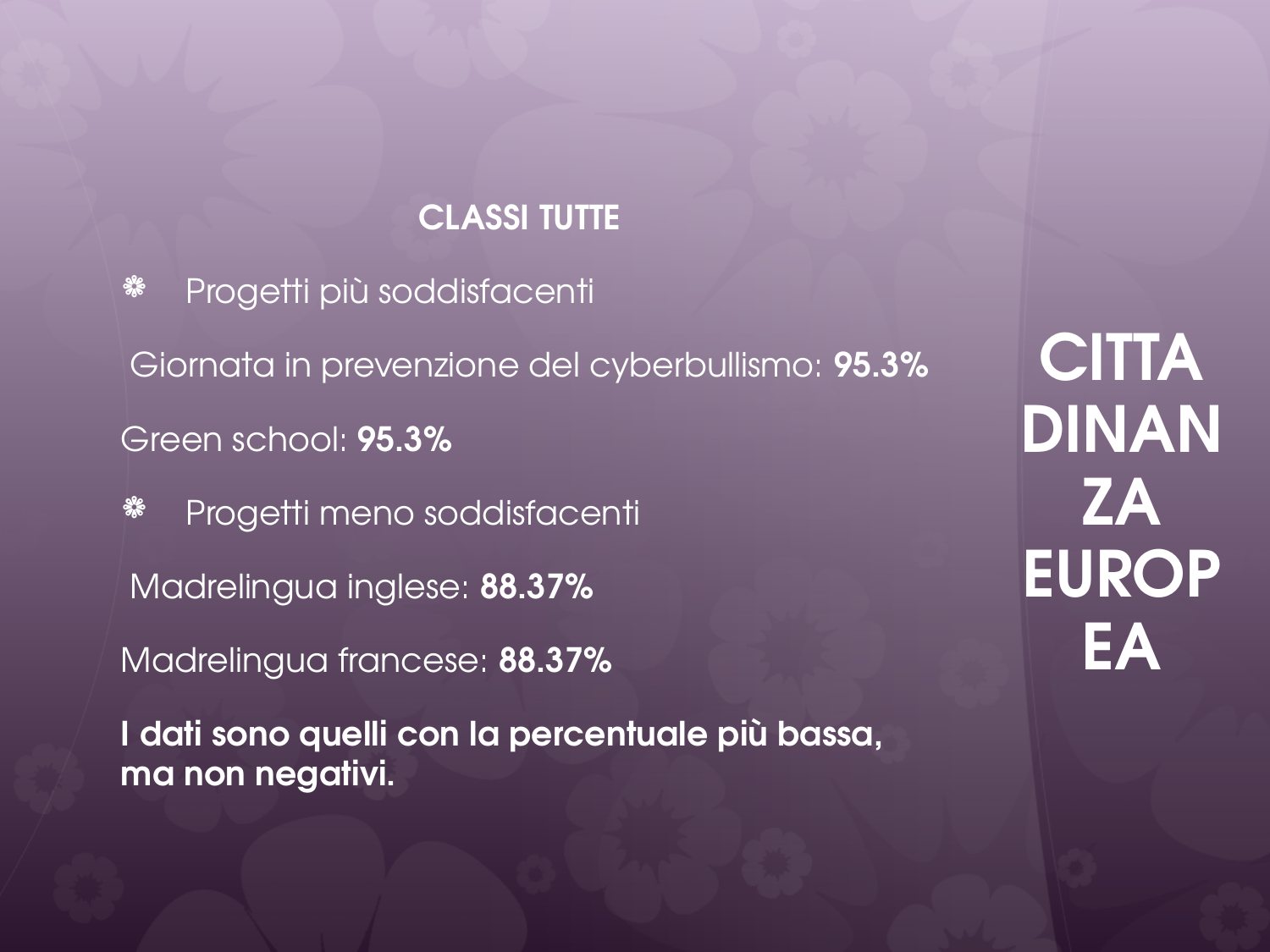

Classi tutte
Progetti più soddisfacenti
 Giornata in prevenzione del cyberbullismo: 95.3%
Green school: 95.3%
Progetti meno soddisfacenti
 Madrelingua inglese: 88.37%
Madrelingua francese: 88.37%
I dati sono quelli con la percentuale più bassa, ma non negativi.
# CITTADINANZA EUROPEA